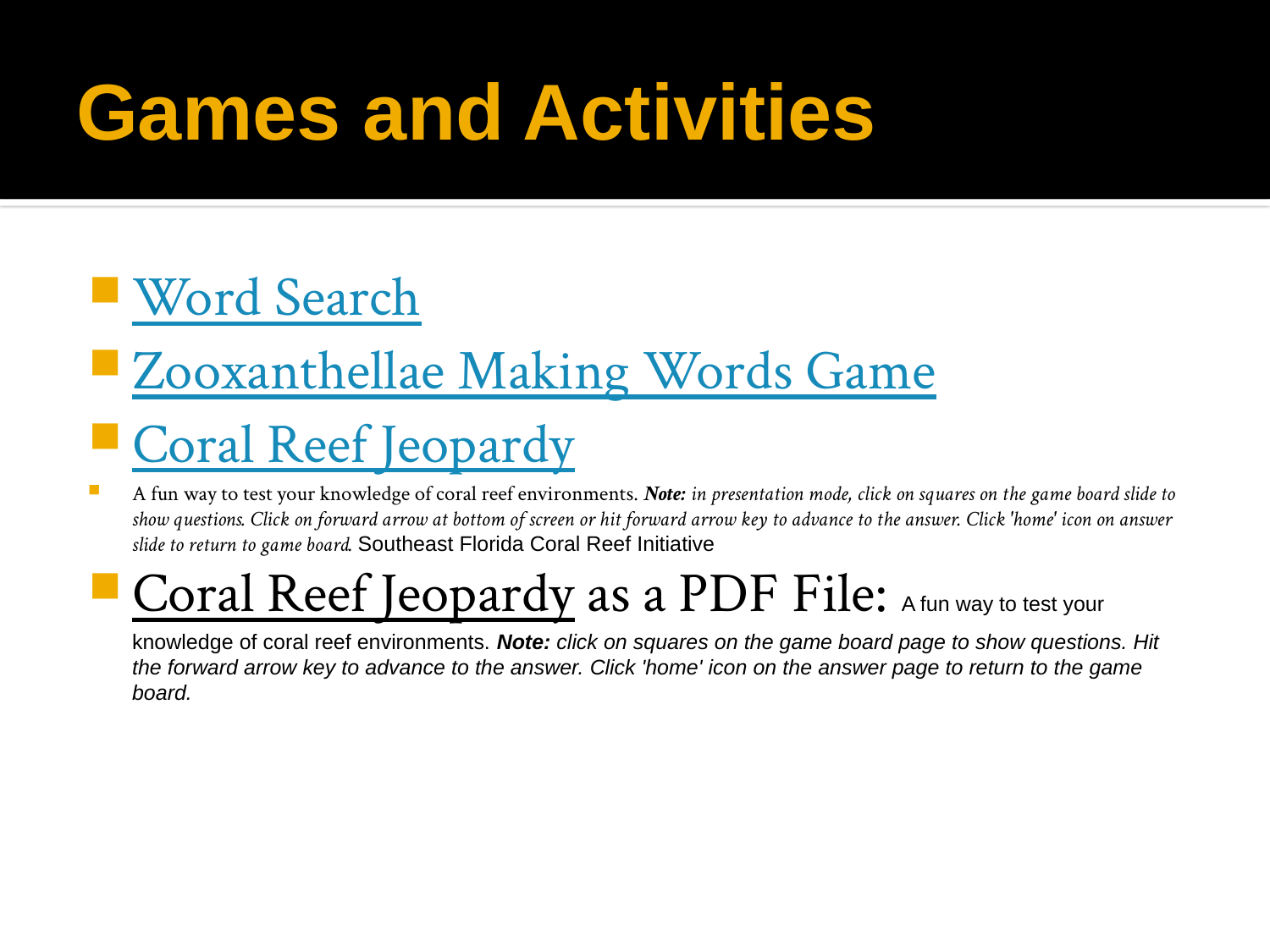

# Games and Activities
Word Search
Zooxanthellae Making Words Game
Coral Reef Jeopardy
A fun way to test your knowledge of coral reef environments. Note: in presentation mode, click on squares on the game board slide to show questions. Click on forward arrow at bottom of screen or hit forward arrow key to advance to the answer. Click 'home' icon on answer slide to return to game board. Southeast Florida Coral Reef Initiative
Coral Reef Jeopardy as a PDF File: A fun way to test your knowledge of coral reef environments. Note: click on squares on the game board page to show questions. Hit the forward arrow key to advance to the answer. Click 'home' icon on the answer page to return to the game board.